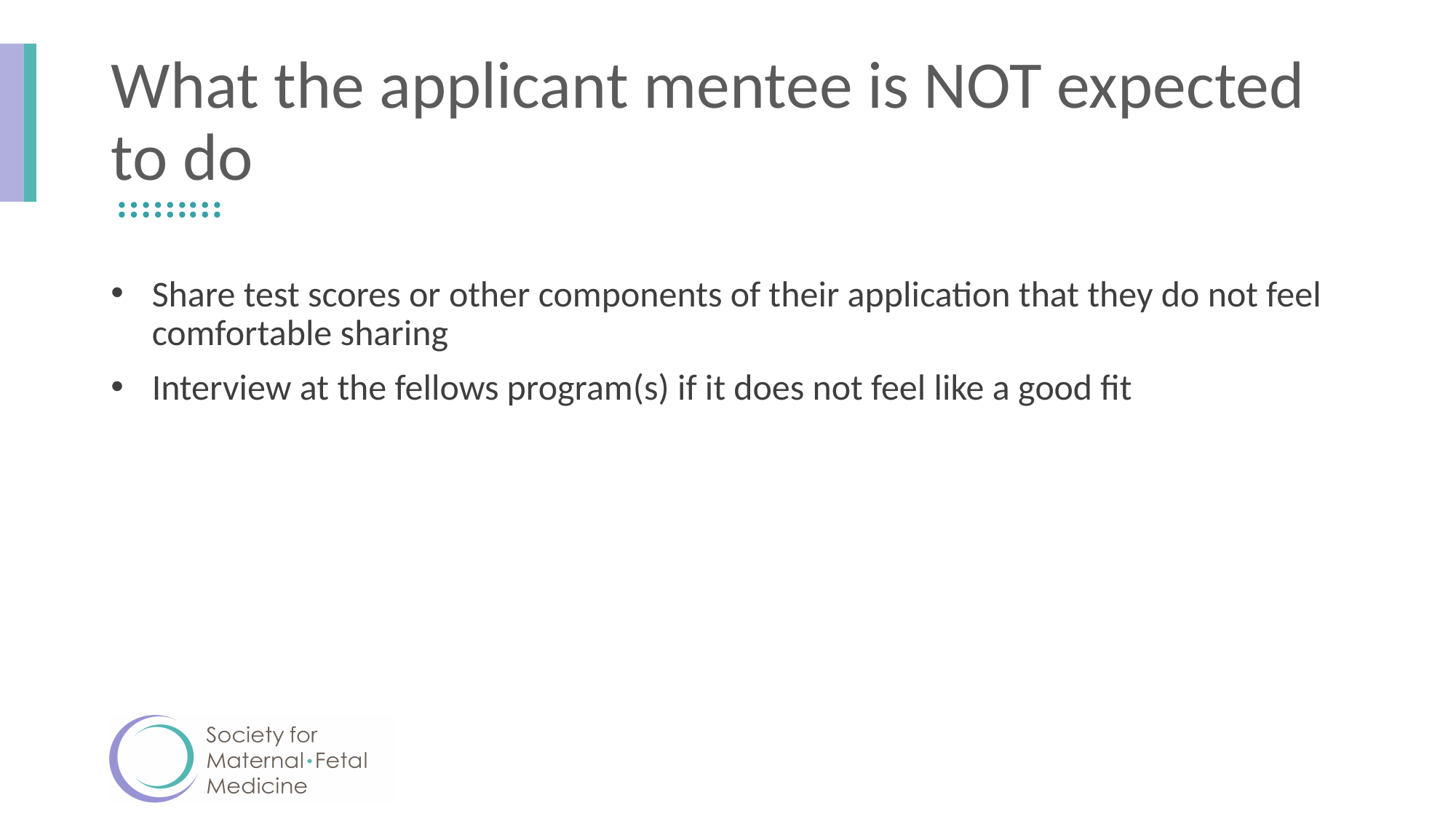

# What the applicant mentee is NOT expected to do
Share test scores or other components of their application that they do not feel comfortable sharing
Interview at the fellows program(s) if it does not feel like a good fit